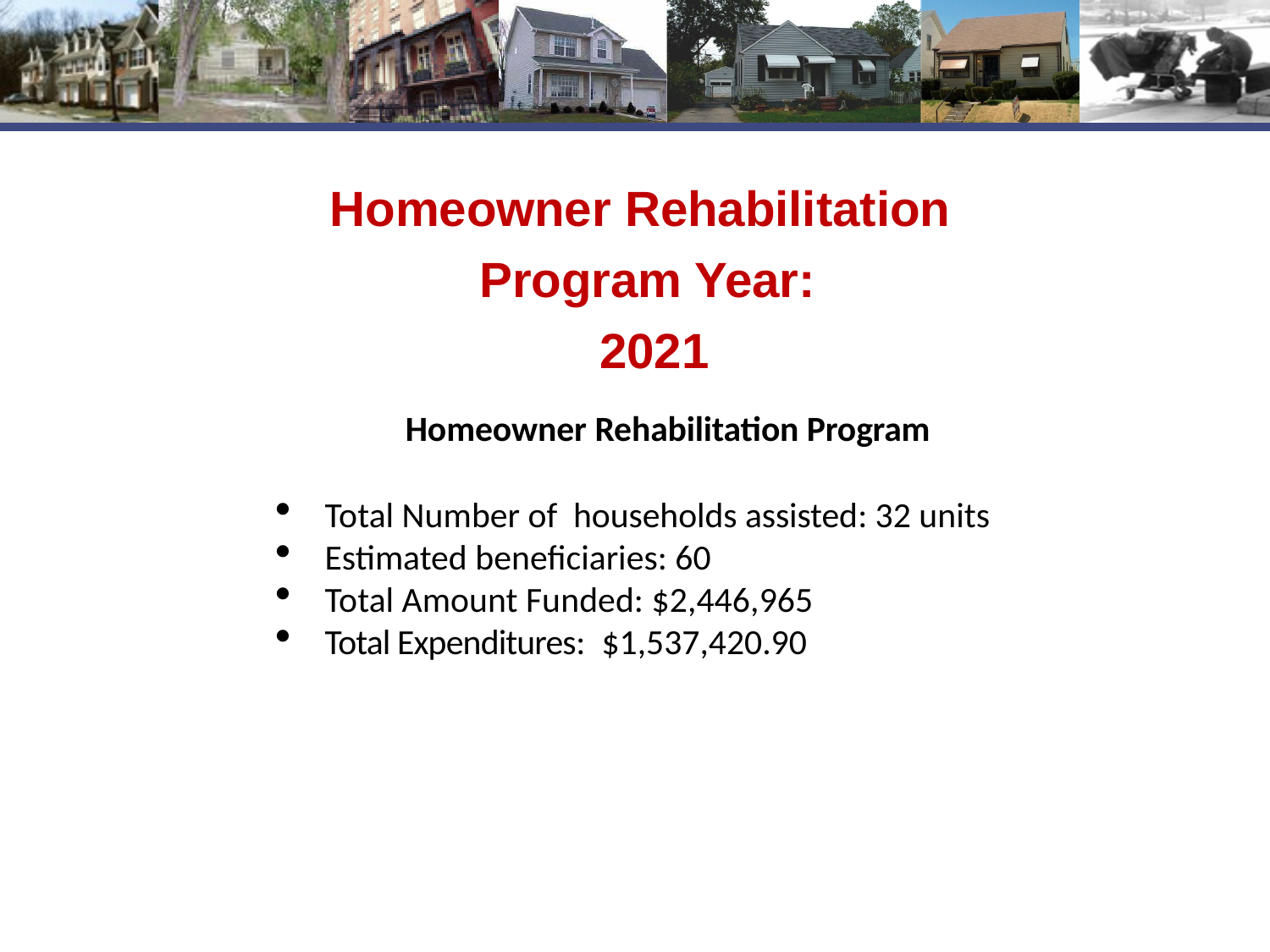

# Homeowner Rehabilitation Program Year: 2021
Homeowner Rehabilitation Program

Total Number of  households assisted: 32 units
Estimated beneficiaries: 60
Total Amount Funded: $2,446,965
Total Expenditures:  $1,537,420.90